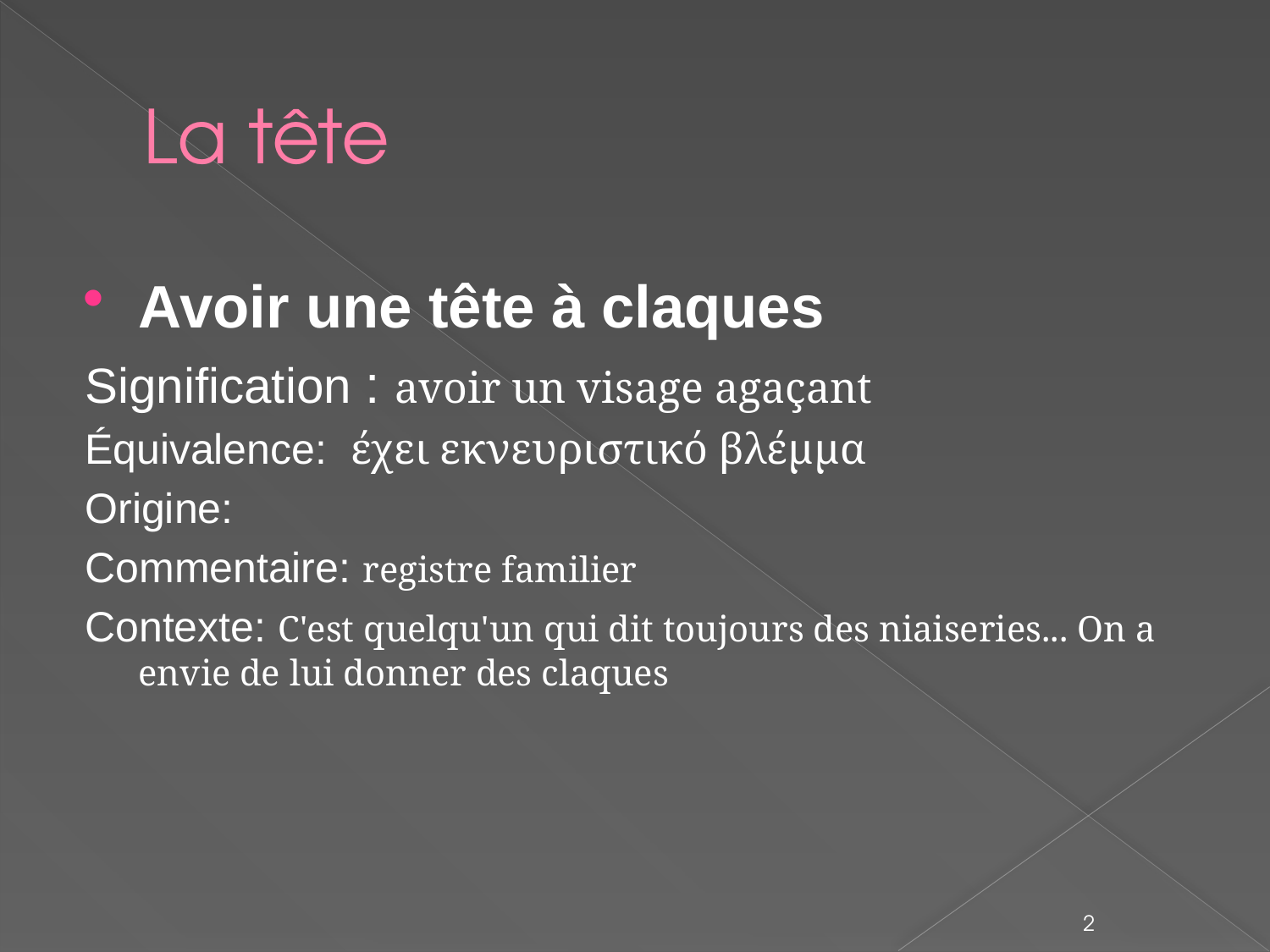

# La tête
Avoir une tête à claques
Signification : avoir un visage agaçant
Équivalence:  έχει εκνευριστικό βλέμμα
Origine:
Commentaire: registre familier
Contexte: C'est quelqu'un qui dit toujours des niaiseries... On a envie de lui donner des claques
2